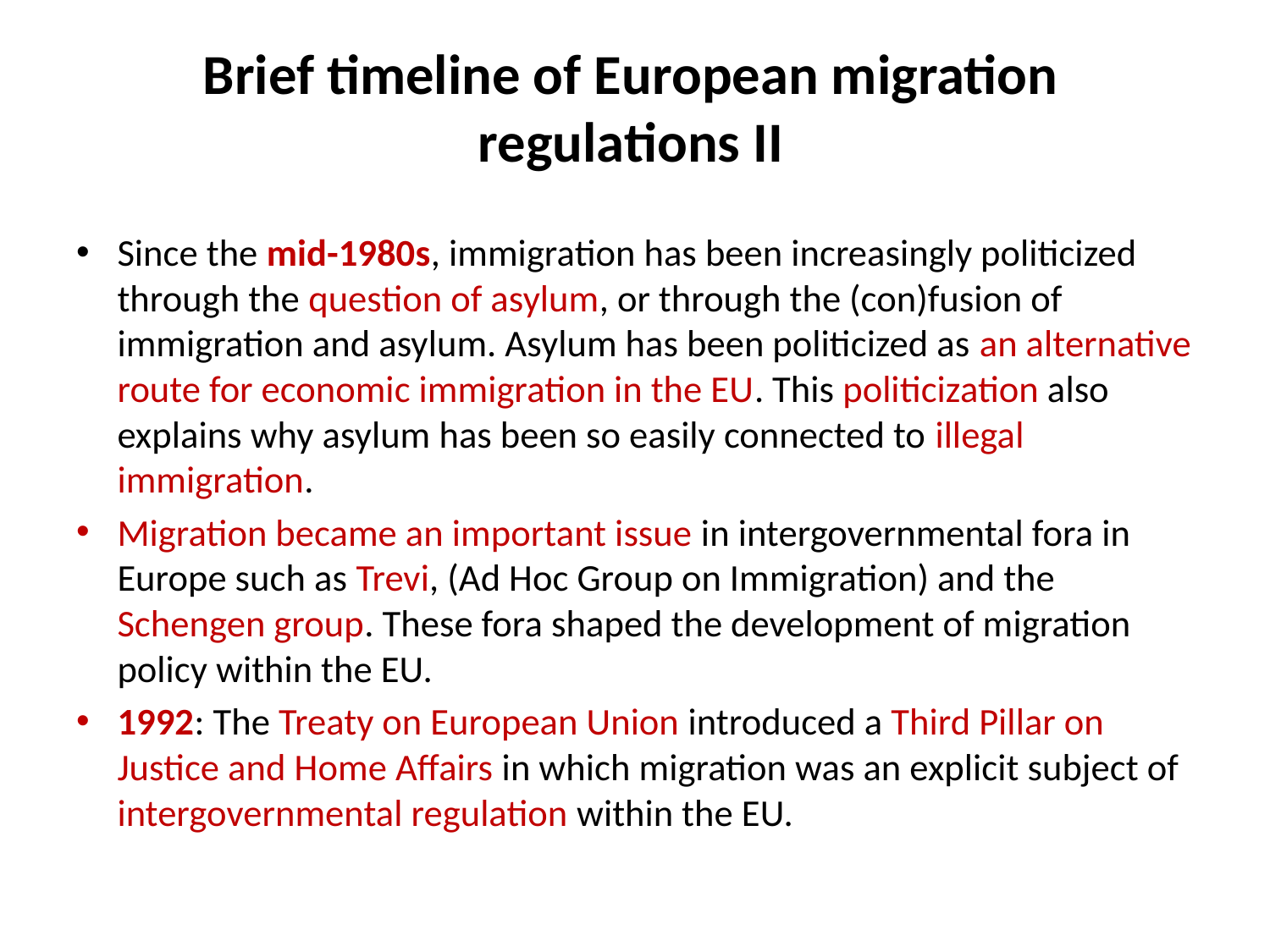

# Brief timeline of European migration regulations II
Since the mid-1980s, immigration has been increasingly politicized through the question of asylum, or through the (con)fusion of immigration and asylum. Asylum has been politicized as an alternative route for economic immigration in the EU. This politicization also explains why asylum has been so easily connected to illegal immigration.
Migration became an important issue in intergovernmental fora in Europe such as Trevi, (Ad Hoc Group on Immigration) and the Schengen group. These fora shaped the development of migration policy within the EU.
1992: The Treaty on European Union introduced a Third Pillar on Justice and Home Affairs in which migration was an explicit subject of intergovernmental regulation within the EU.